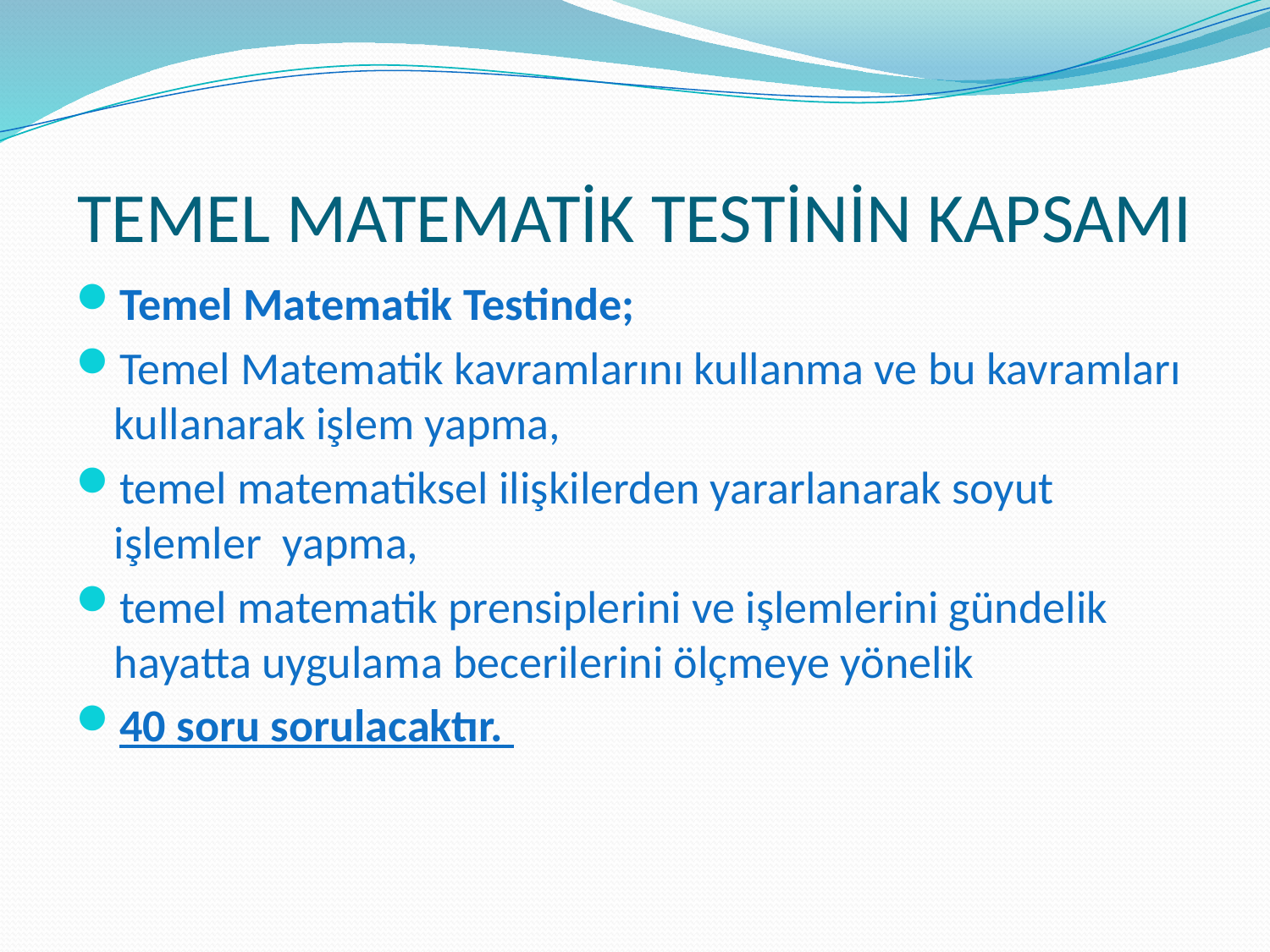

# TEMEL MATEMATİK TESTİNİN KAPSAMI
Temel Matematik Testinde;
Temel Matematik kavramlarını kullanma ve bu kavramları kullanarak işlem yapma,
temel matematiksel ilişkilerden yararlanarak soyut işlemler  yapma,
temel matematik prensiplerini ve işlemlerini gündelik hayatta uygulama becerilerini ölçmeye yönelik
40 soru sorulacaktır.